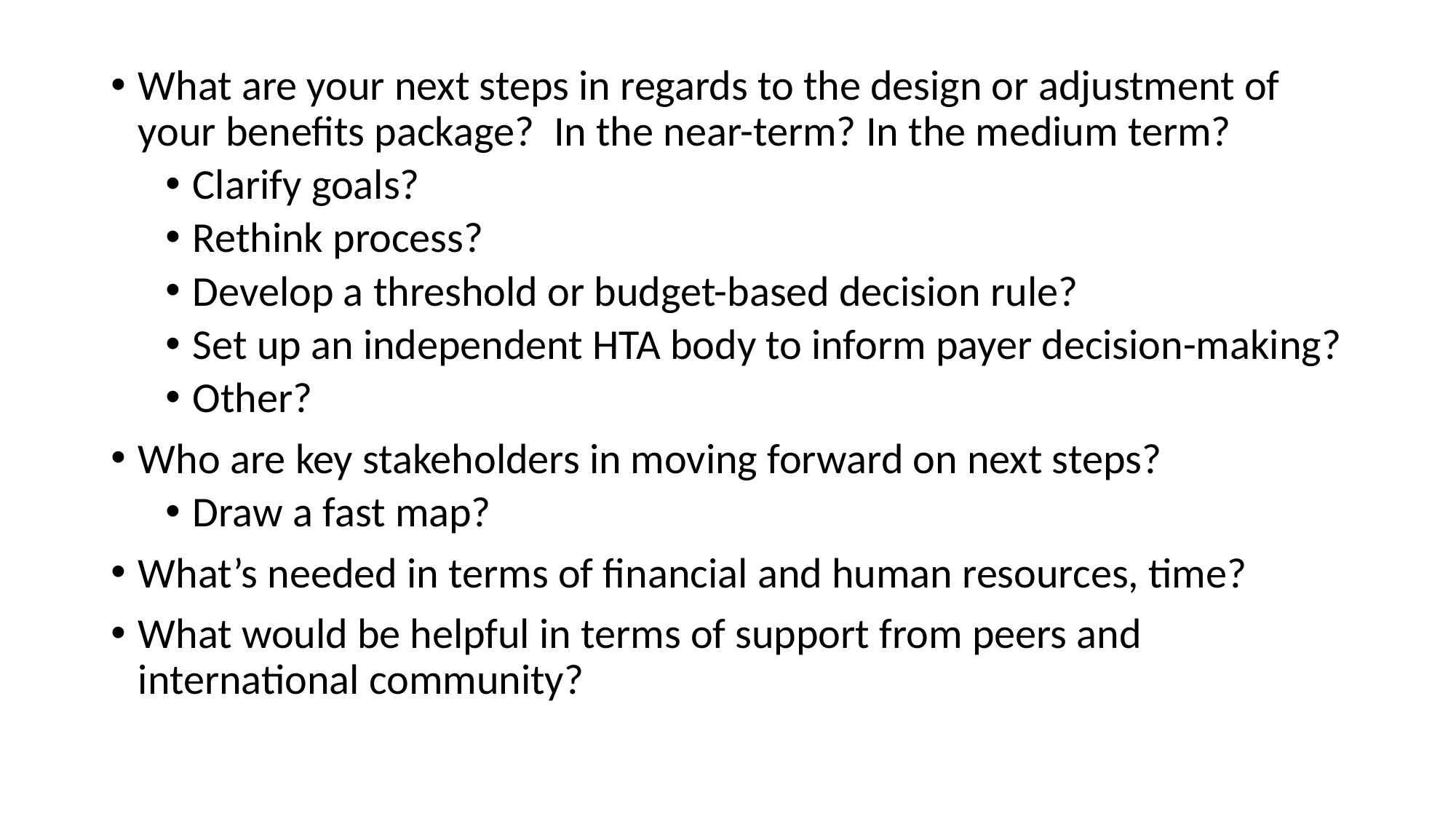

What are your next steps in regards to the design or adjustment of your benefits package?  In the near-term? In the medium term?
Clarify goals?
Rethink process?
Develop a threshold or budget-based decision rule?
Set up an independent HTA body to inform payer decision-making?
Other?
Who are key stakeholders in moving forward on next steps?
Draw a fast map?
What’s needed in terms of financial and human resources, time?
What would be helpful in terms of support from peers and international community?